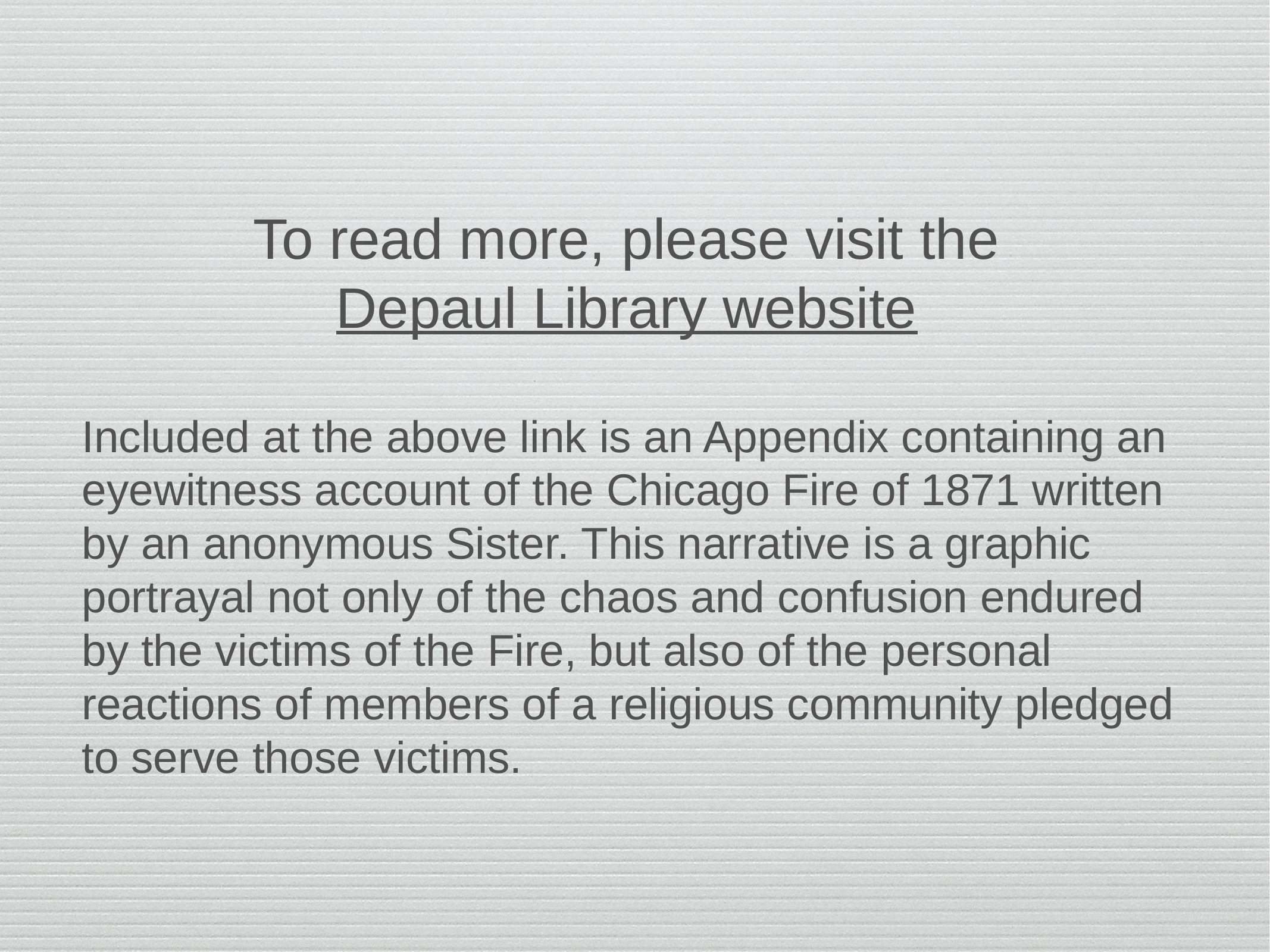

# To read more, please visit the
Depaul Library website

Included at the above link is an Appendix containing an eyewitness account of the Chicago Fire of 1871 written by an anonymous Sister. This narrative is a graphic portrayal not only of the chaos and confusion endured by the victims of the Fire, but also of the personal reactions of members of a religious community pledged to serve those victims.